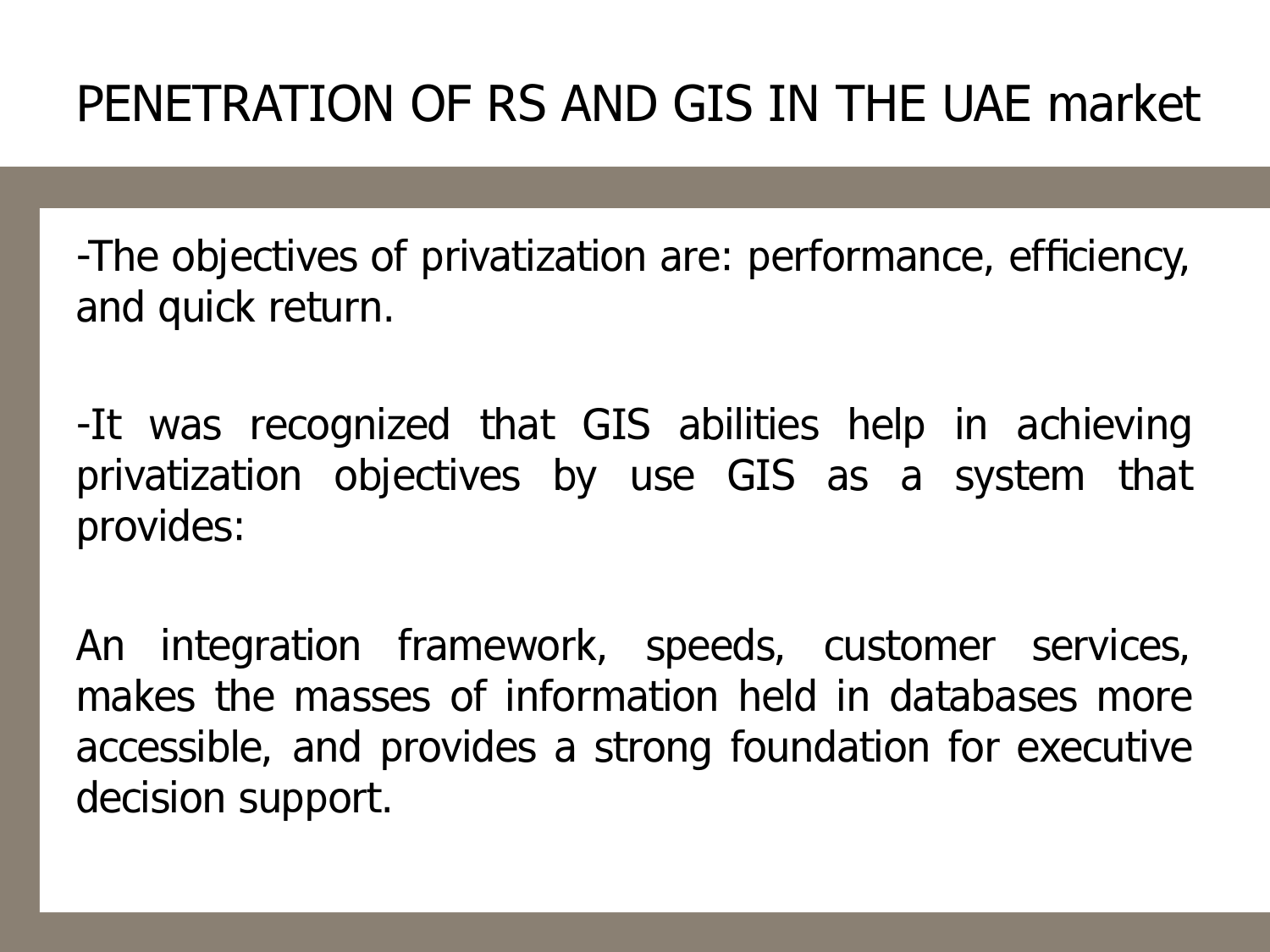

# PENETRATION OF RS AND GIS IN THE UAE market
-The objectives of privatization are: performance, efficiency, and quick return.

-It was recognized that GIS abilities help in achieving privatization objectives by use GIS as a system that provides:

An integration framework, speeds, customer services, makes the masses of information held in databases more accessible, and provides a strong foundation for executive decision support.